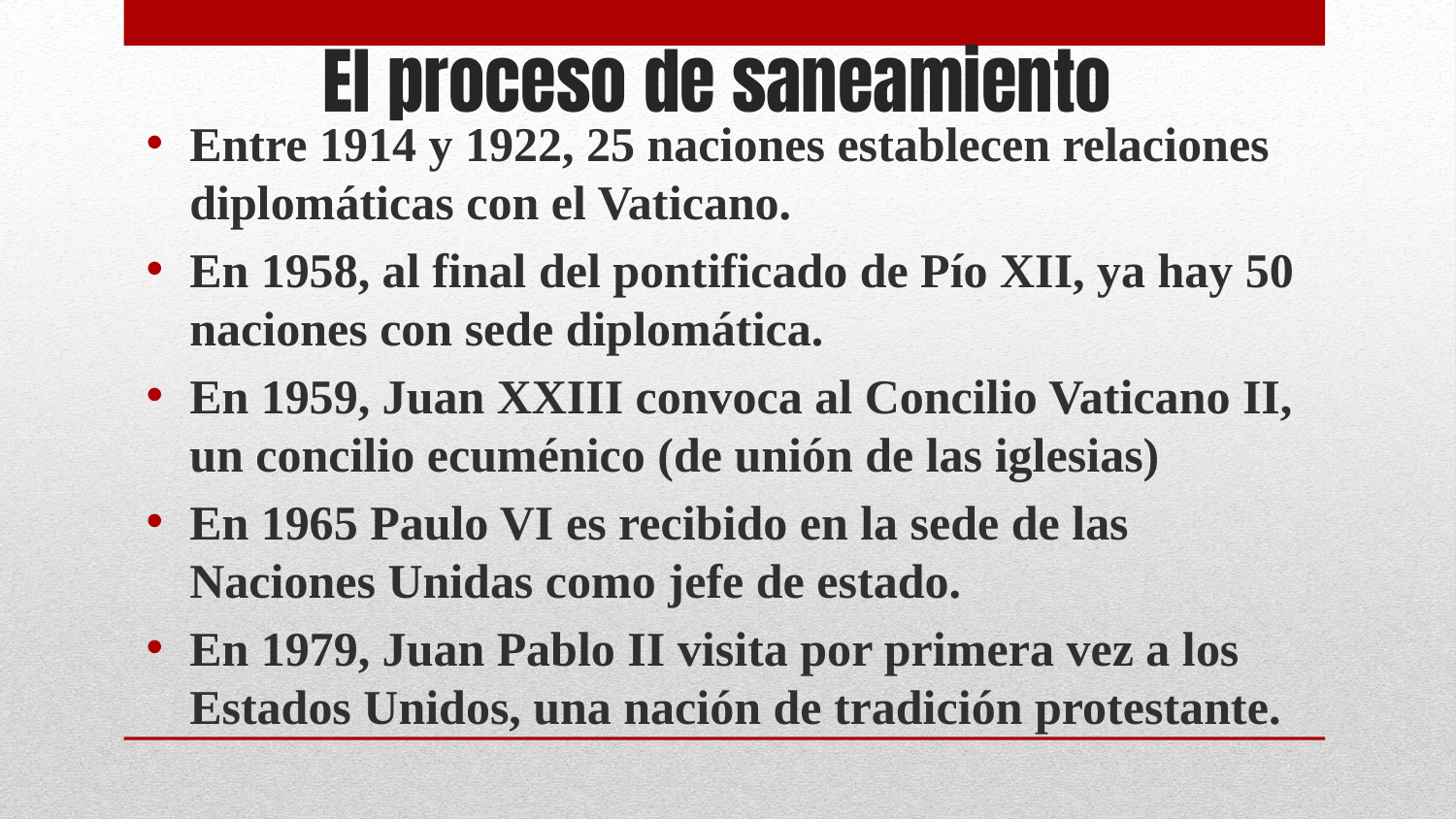

# El proceso de saneamiento
Entre 1914 y 1922, 25 naciones establecen relaciones diplomáticas con el Vaticano.
En 1958, al final del pontificado de Pío XII, ya hay 50 naciones con sede diplomática.
En 1959, Juan XXIII convoca al Concilio Vaticano II, un concilio ecuménico (de unión de las iglesias)
En 1965 Paulo VI es recibido en la sede de las Naciones Unidas como jefe de estado.
En 1979, Juan Pablo II visita por primera vez a los Estados Unidos, una nación de tradición protestante.